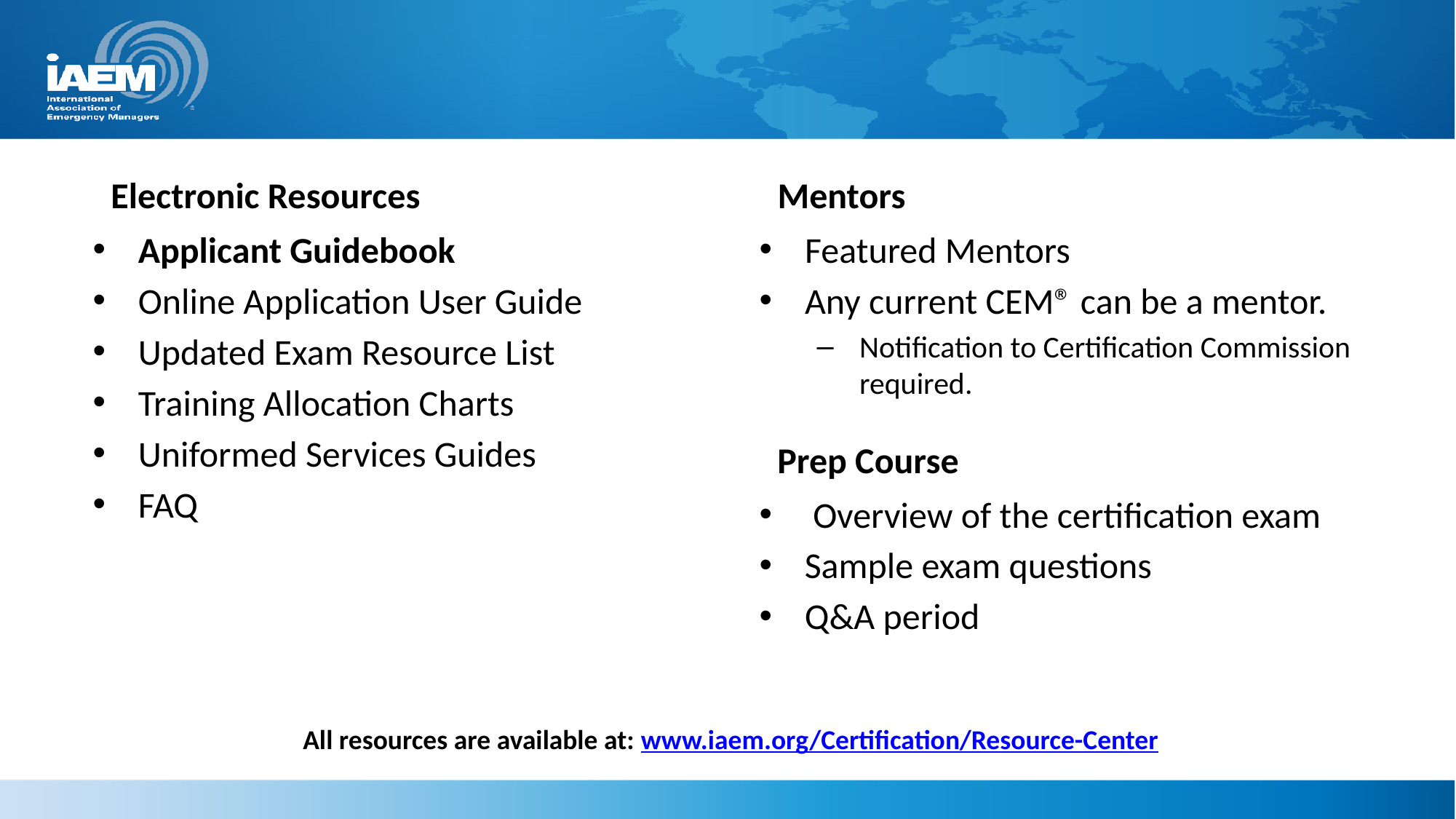

#
Electronic Resources
Mentors
Applicant Guidebook
Online Application User Guide
Updated Exam Resource List
Training Allocation Charts
Uniformed Services Guides
FAQ

Featured Mentors
Any current CEM® can be a mentor.
Notification to Certification Commission required.
Prep Course
 Overview of the certification exam
Sample exam questions
Q&A period

All resources are available at: www.iaem.org/Certification/Resource-Center